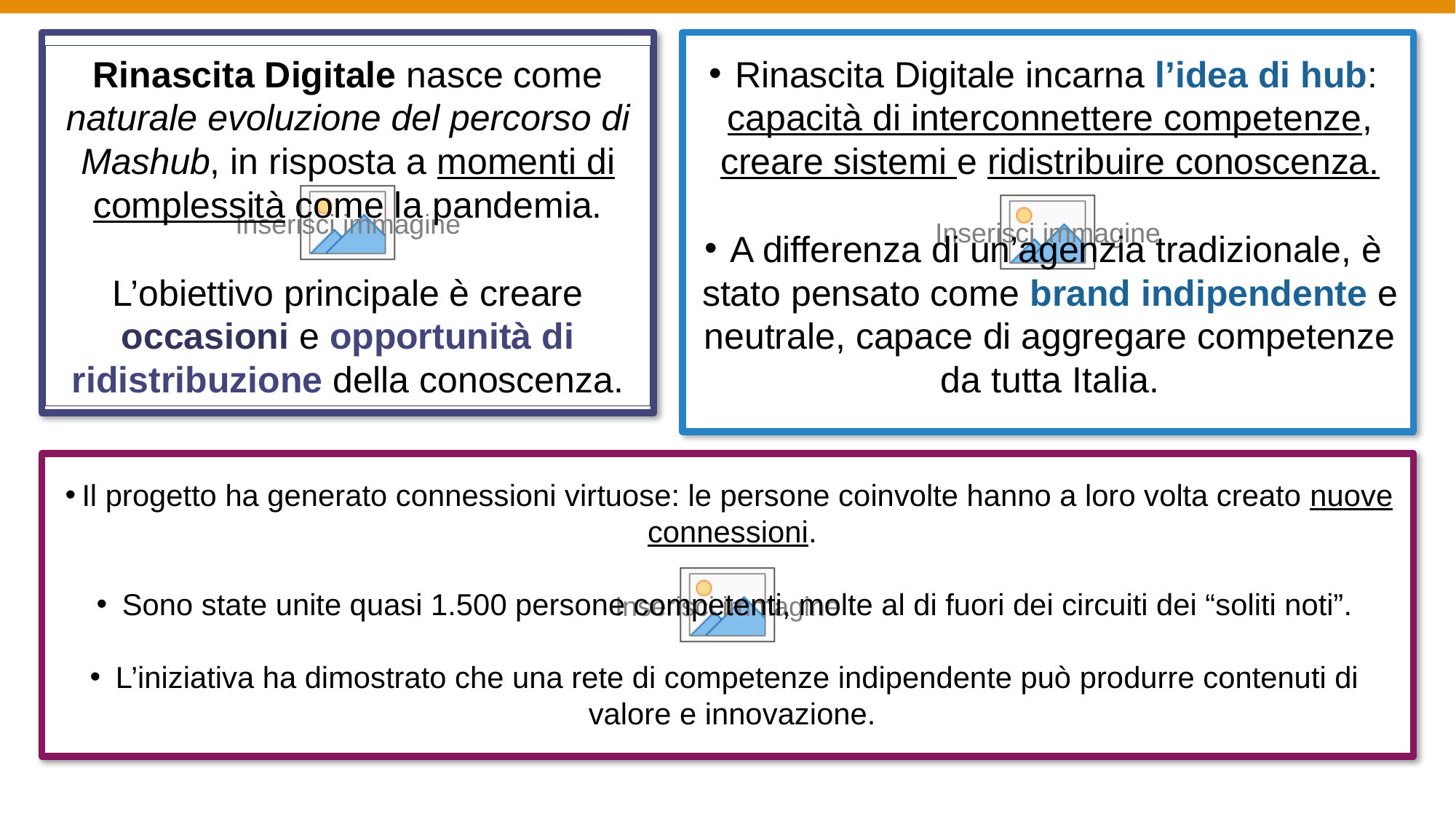

Rinascita Digitale nasce come naturale evoluzione del percorso di Mashub, in risposta a momenti di complessità come la pandemia.

L’obiettivo principale è creare occasioni e opportunità di ridistribuzione della conoscenza.
Rinascita Digitale incarna l’idea di hub: capacità di interconnettere competenze, creare sistemi e ridistribuire conoscenza.

A differenza di un’agenzia tradizionale, è stato pensato come brand indipendente e neutrale, capace di aggregare competenze da tutta Italia.

Il progetto ha generato connessioni virtuose: le persone coinvolte hanno a loro volta creato nuove connessioni.

Sono state unite quasi 1.500 persone competenti, molte al di fuori dei circuiti dei “soliti noti”.

L’iniziativa ha dimostrato che una rete di competenze indipendente può produrre contenuti di valore e innovazione.